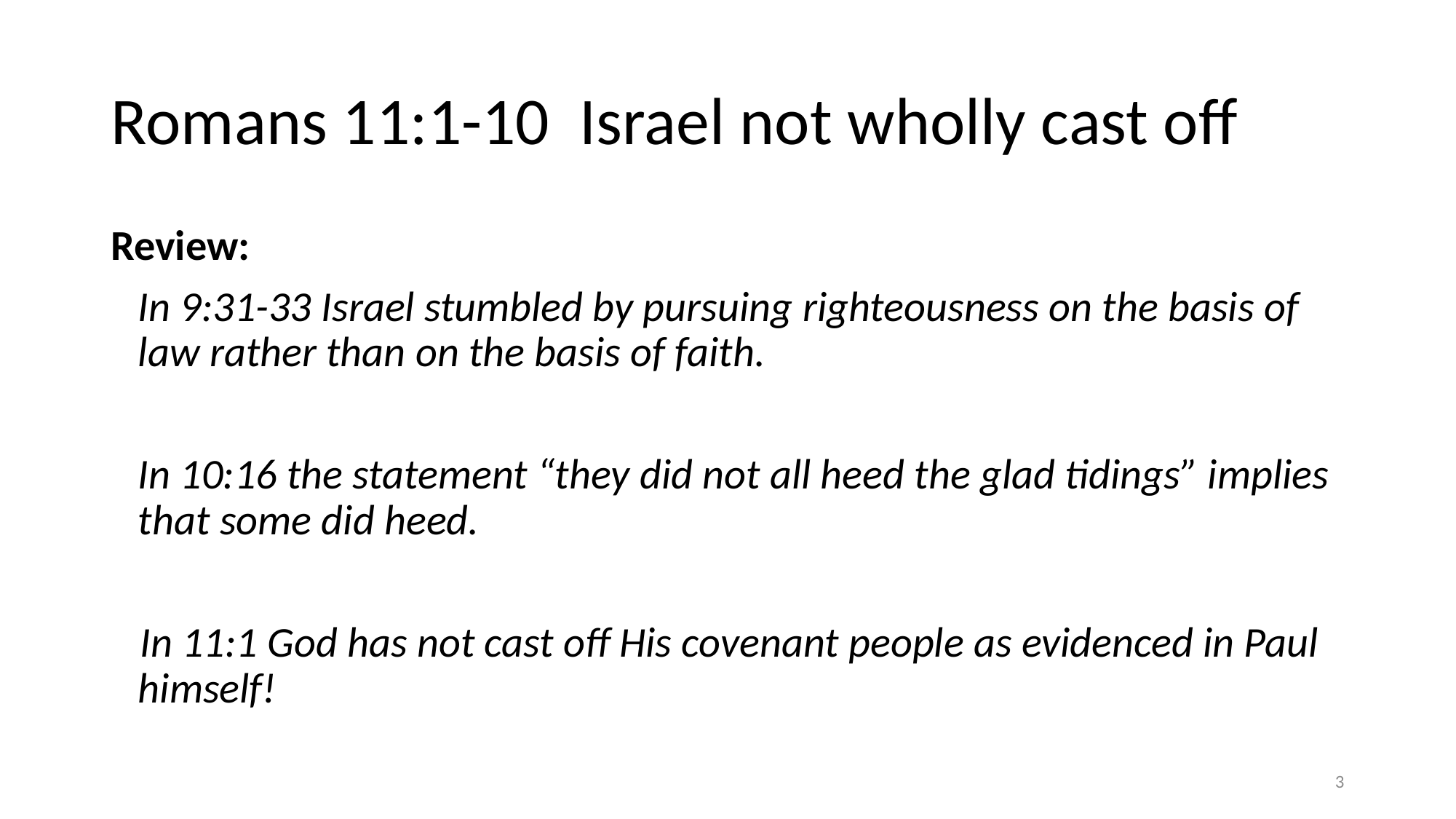

# Romans 11:1-10  Israel not wholly cast off
Review:
	In 9:31-33 Israel stumbled by pursuing righteousness on the basis of law rather than on the basis of faith.

	In 10:16 the statement “they did not all heed the glad tidings” implies that some did heed.

   In 11:1 God has not cast off His covenant people as evidenced in Paul himself!
3